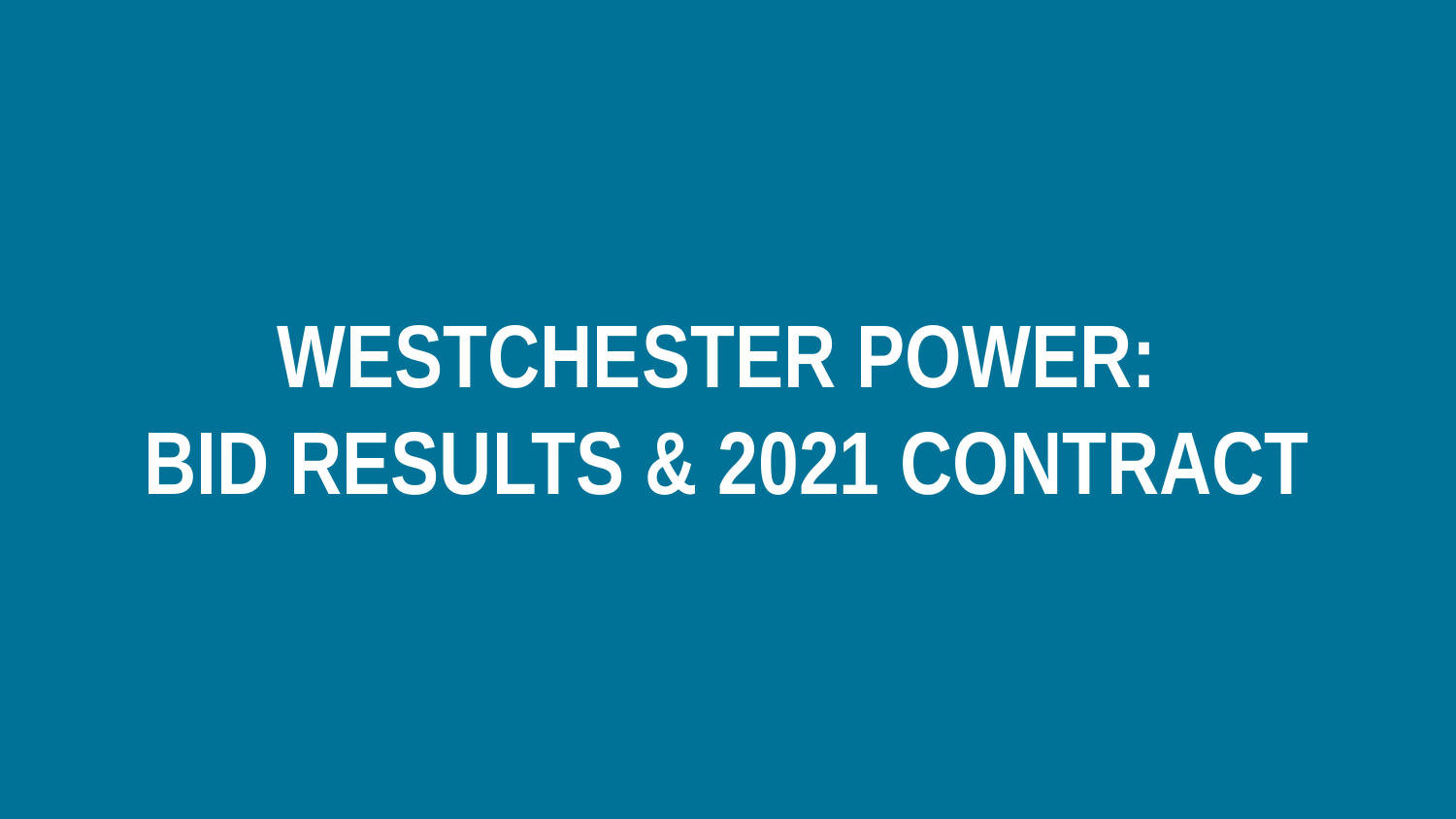

WESTCHESTER POWER:
BID RESULTS & 2021 CONTRACT